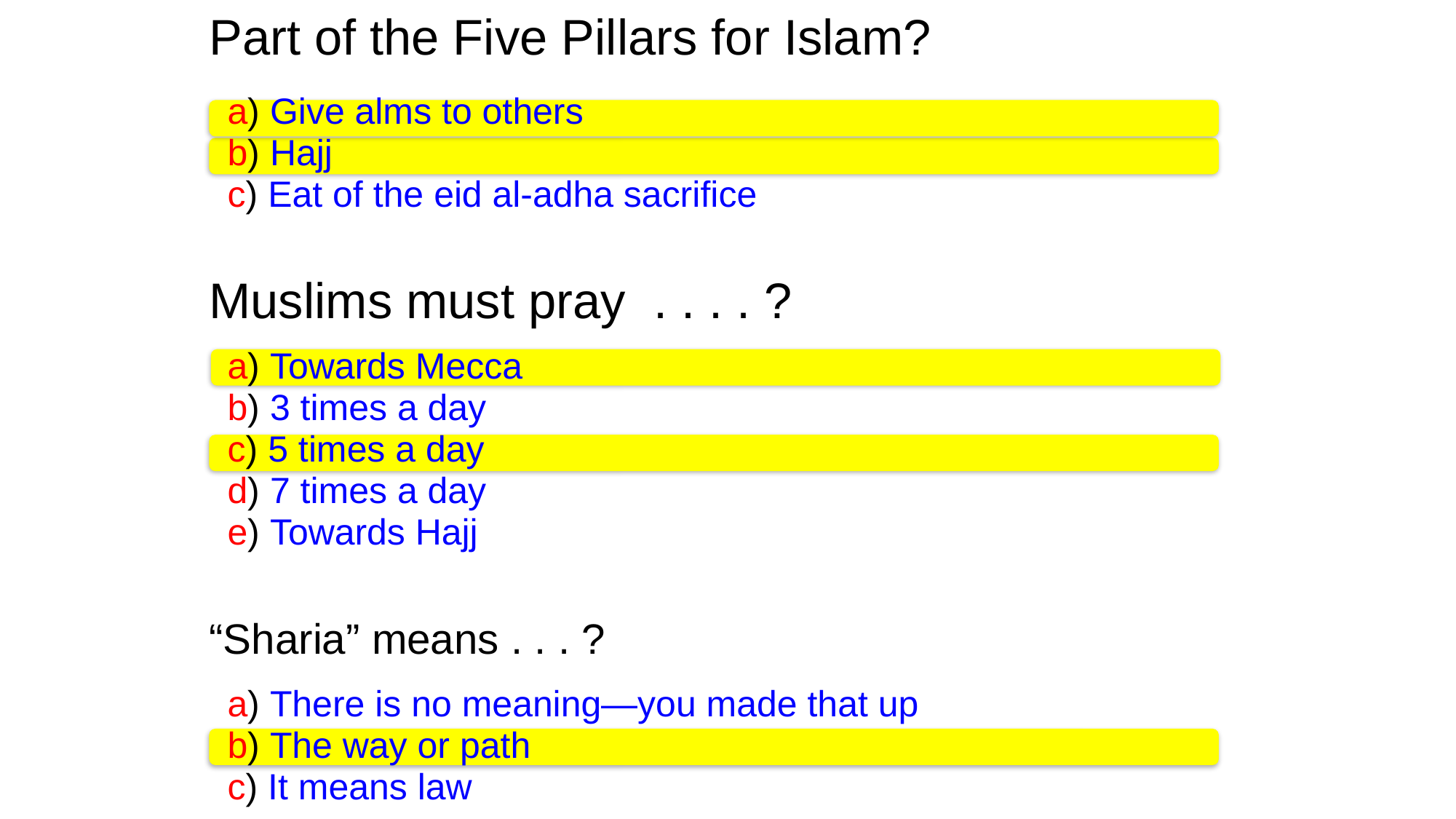

Part of the Five Pillars for Islam?
a) Give alms to others
b) Hajj
c) Eat of the eid al-adha sacrifice

Muslims must pray  . . . . ?
a) Towards Mecca
b) 3 times a day
c) 5 times a day
d) 7 times a day
e) Towards Hajj

“Sharia” means . . . ?
a) There is no meaning—you made that up
b) The way or path
c) It means law